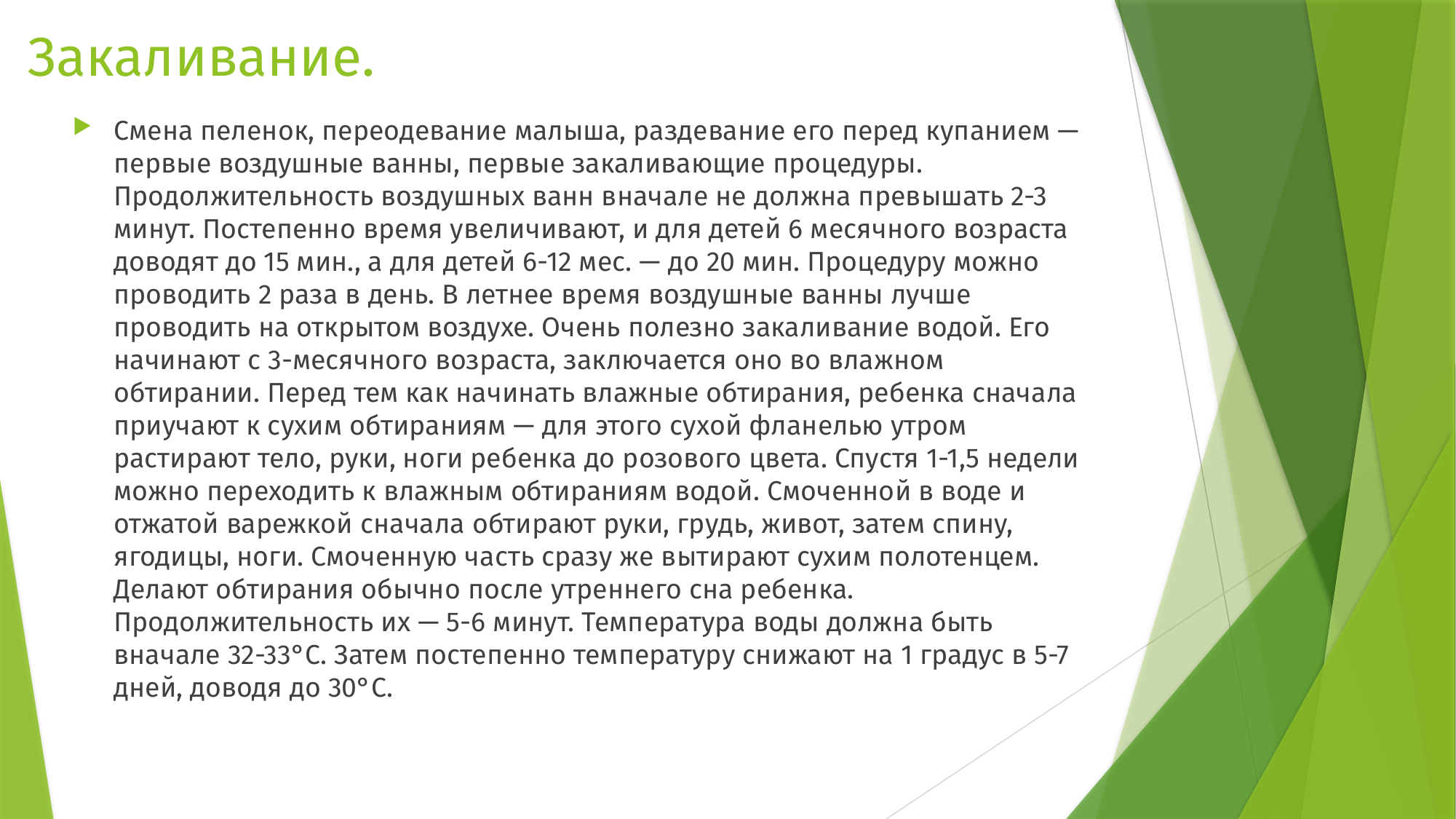

# Закаливание.
Смена пеленок, переодевание малыша, раздевание его перед купанием — первые воздушные ванны, первые закаливающие процедуры. Продолжительность воздушных ванн вначале не должна превышать 2-3 минут. Постепенно время увеличивают, и для детей 6 месячного возраста доводят до 15 мин., а для детей 6-12 мес. — до 20 мин. Процедуру можно проводить 2 раза в день. В летнее время воздушные ванны лучше проводить на открытом воздухе. Очень полезно закаливание водой. Его начинают с 3-месячного возраста, заключается оно во влажном обтирании. Перед тем как начинать влажные обтирания, ребенка сначала приучают к сухим обтираниям — для этого сухой фланелью утром растирают тело, руки, ноги ребенка до розового цвета. Спустя 1-1,5 недели можно переходить к влажным обтираниям водой. Смоченной в воде и отжатой варежкой сначала обтирают руки, грудь, живот, затем спину, ягодицы, ноги. Смоченную часть сразу же вытирают сухим полотенцем. Делают обтирания обычно после утреннего сна ребенка. Продолжительность их — 5-6 минут. Температура воды должна быть вначале 32-33°С. Затем постепенно температуру снижают на 1 градус в 5-7 дней, доводя до 30°С.